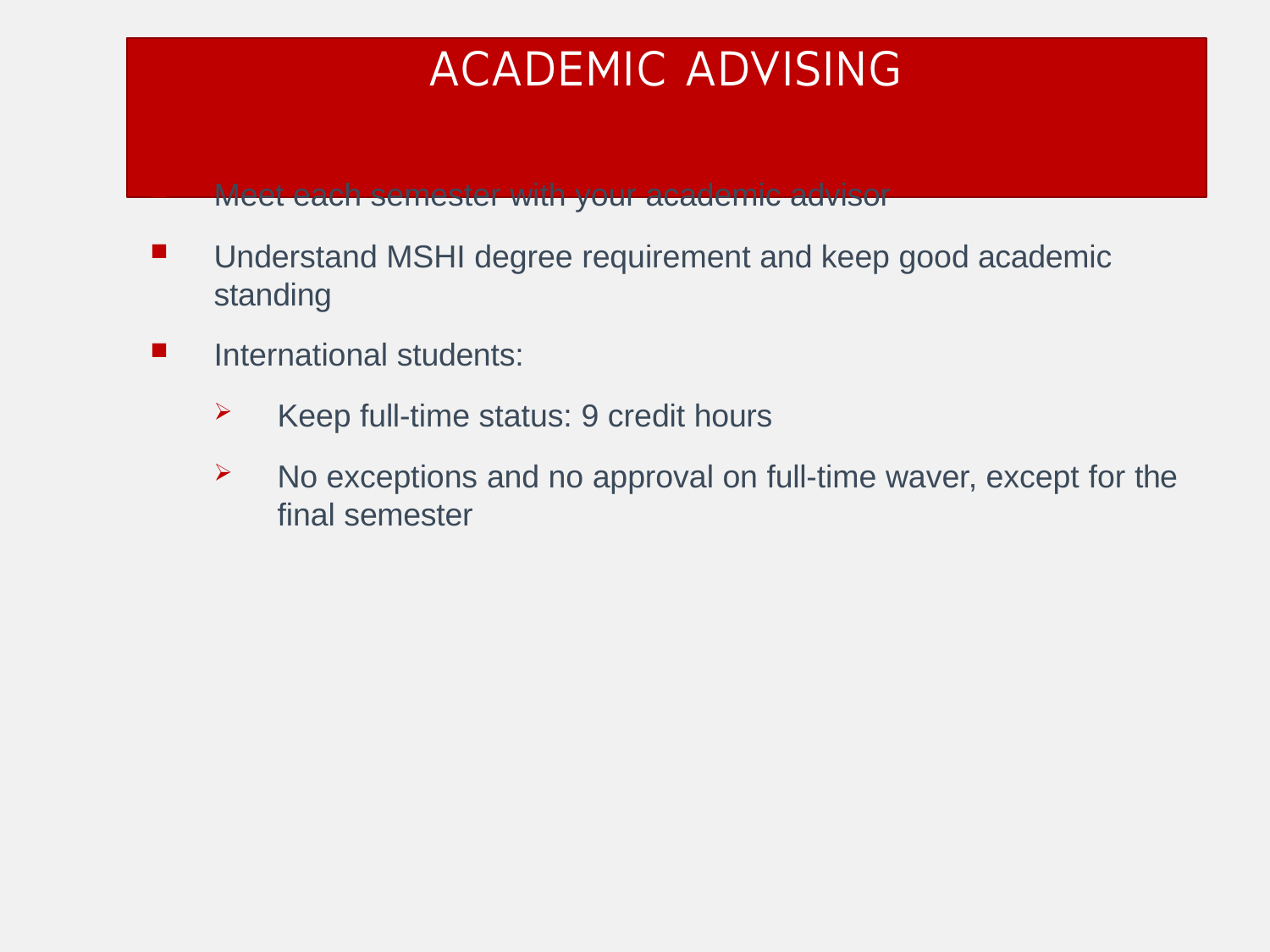

# ACADEMIC ADVISING
Meet each semester with your academic advisor
Understand MSHI degree requirement and keep good academic standing
International students:
Keep full-time status: 9 credit hours
No exceptions and no approval on full-time waver, except for the final semester